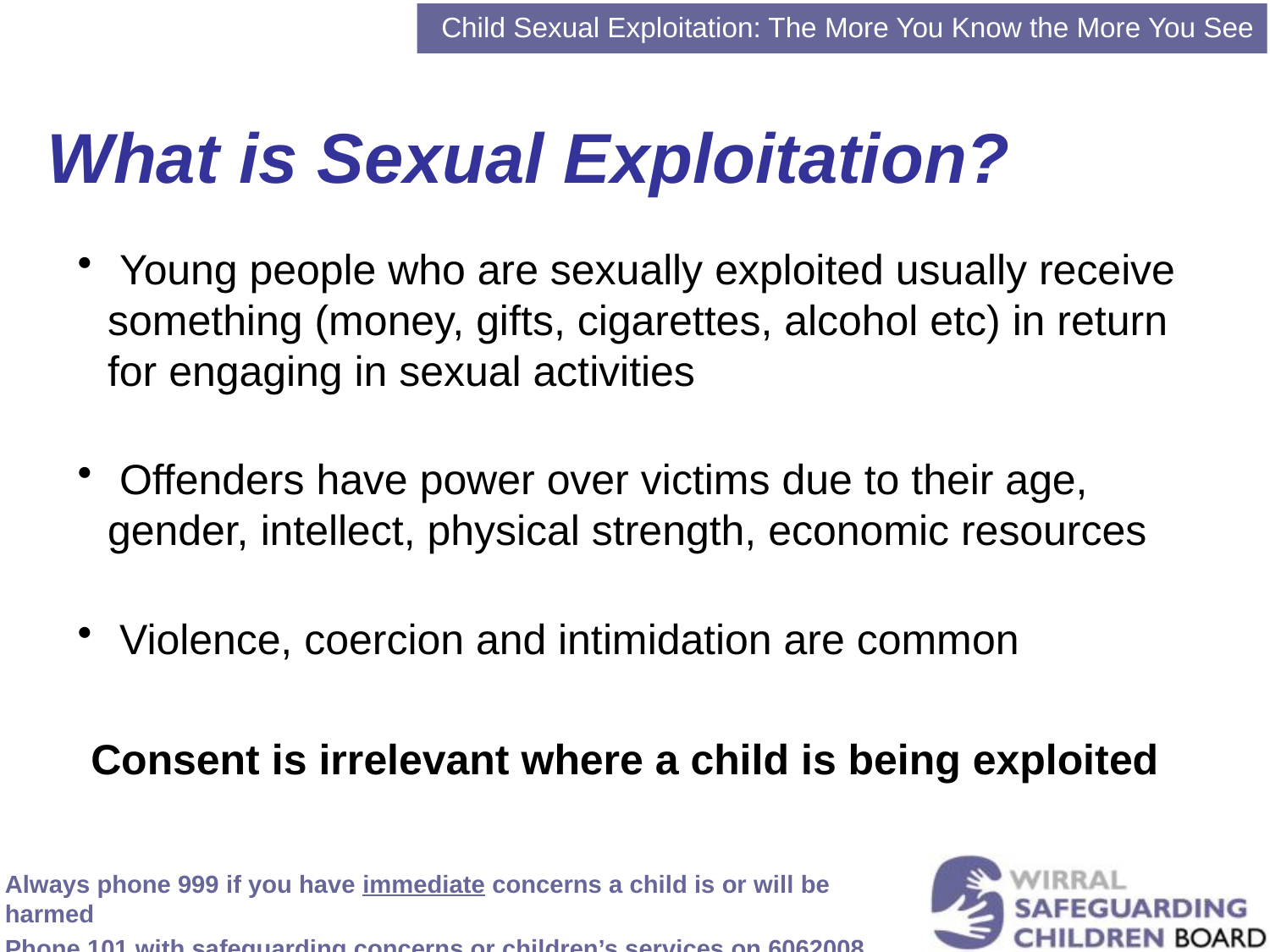

Child Sexual Exploitation: The More You Know the More You See
What is Sexual Exploitation?
 Young people who are sexually exploited usually receive something (money, gifts, cigarettes, alcohol etc) in return for engaging in sexual activities
 Offenders have power over victims due to their age, gender, intellect, physical strength, economic resources
 Violence, coercion and intimidation are common
 Consent is irrelevant where a child is being exploited
Always phone 999 if you have immediate concerns a child is or will be harmed
Phone 101 with safeguarding concerns or children’s services on 6062008